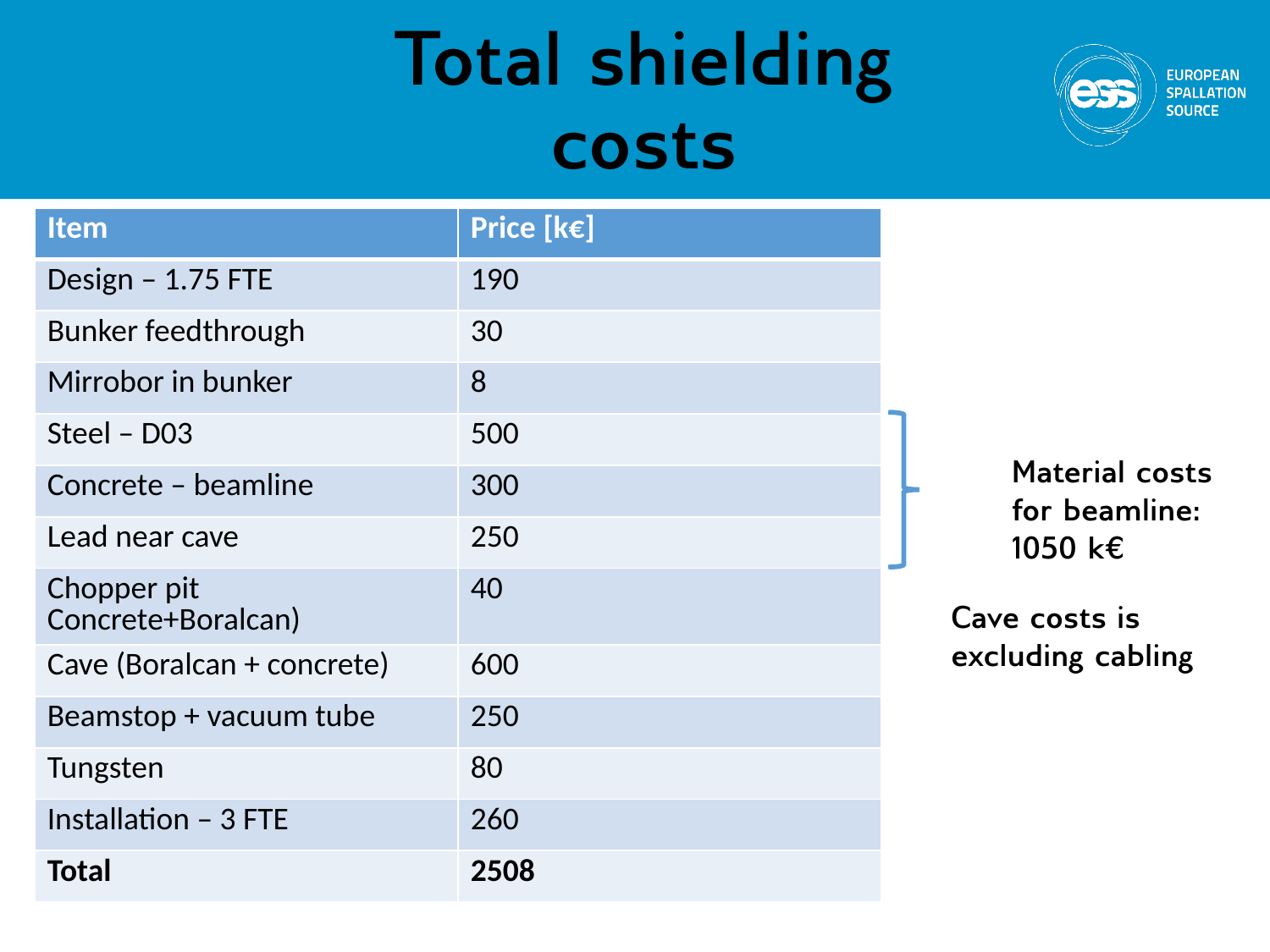

# Total shielding costs
| Item | Price [k€] |
| --- | --- |
| Design – 1.75 FTE | 190 |
| Bunker feedthrough | 30 |
| Mirrobor in bunker | 8 |
| Steel – D03 | 500 |
| Concrete – beamline | 300 |
| Lead near cave | 250 |
| Chopper pit Concrete+Boralcan) | 40 |
| Cave (Boralcan + concrete) | 600 |
| Beamstop + vacuum tube | 250 |
| Tungsten | 80 |
| Installation – 3 FTE | 260 |
| Total | 2508 |

Material costs
for beamline:
1050 k€
Cave costs is
excluding cabling